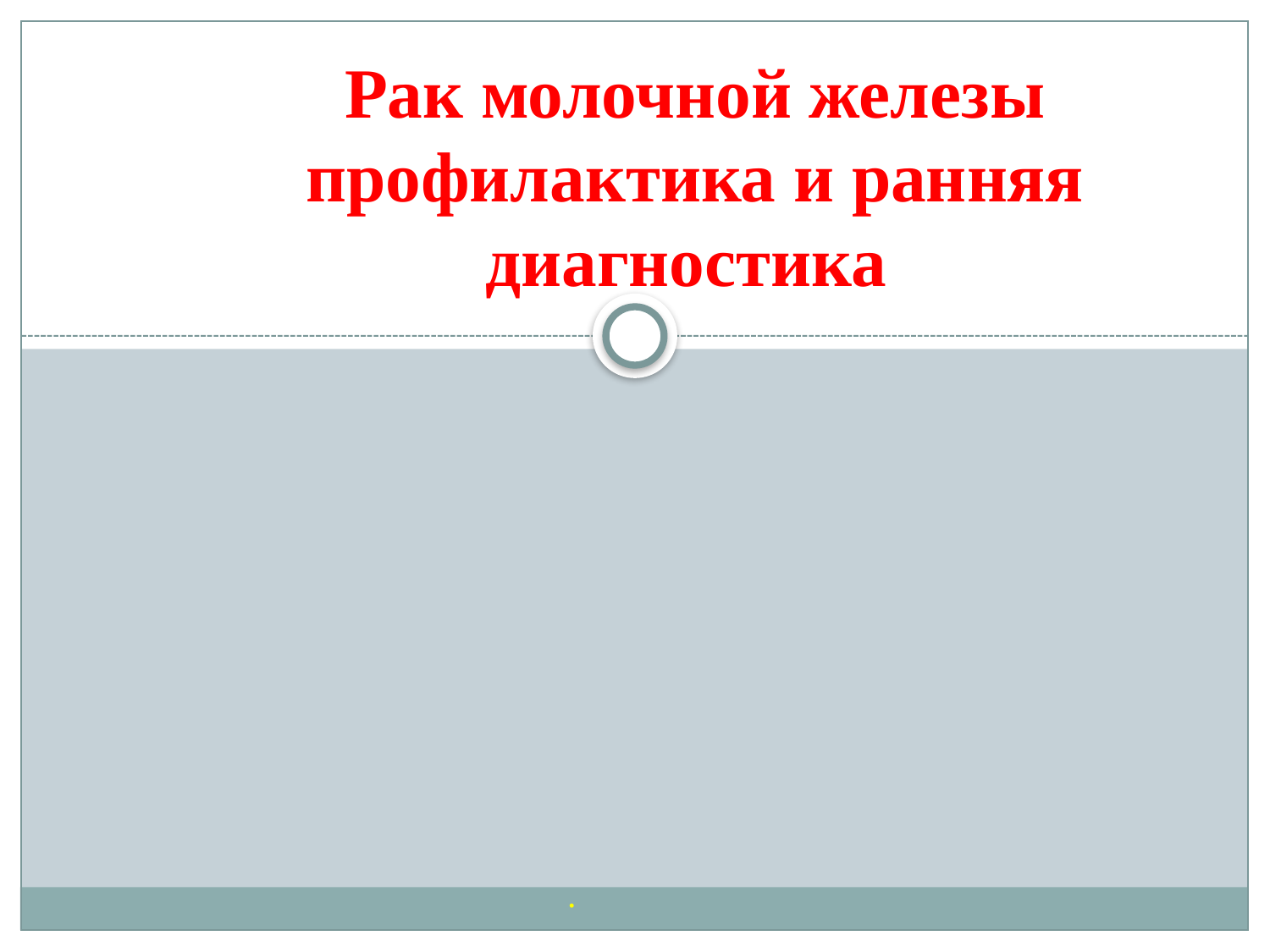

# Рак молочной железы профилактика и ранняя диагностика

.